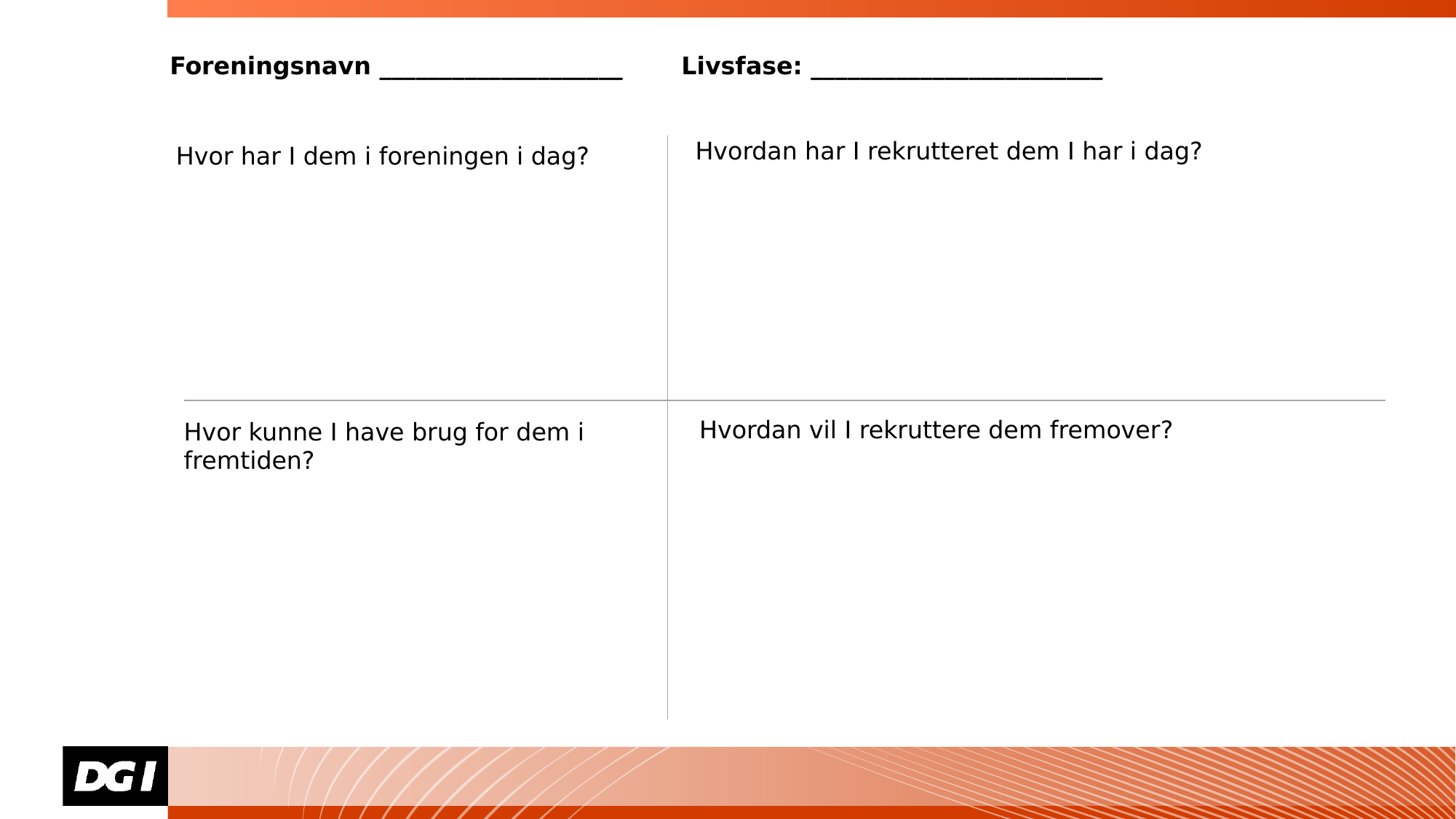

Foreningsnavn ____________________       Livsfase: ________________________
#
Hvordan har I rekrutteret dem I har i dag?
Hvor har I dem i foreningen i dag?
Hvordan vil I rekruttere dem fremover?
Hvor kunne I have brug for dem i fremtiden?